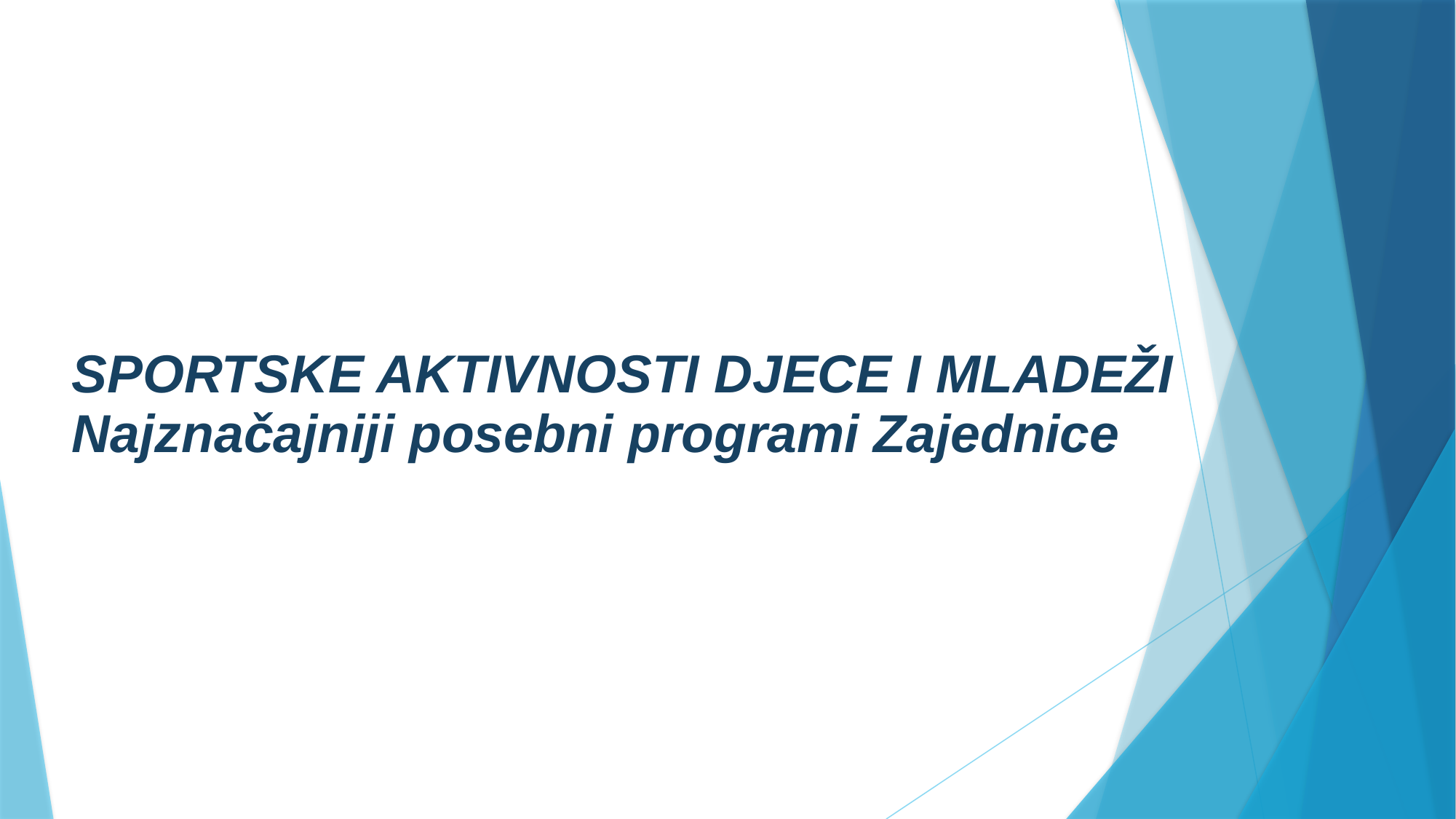

SPORTSKE AKTIVNOSTI DJECE I MLADEŽI
Najznačajniji posebni programi Zajednice